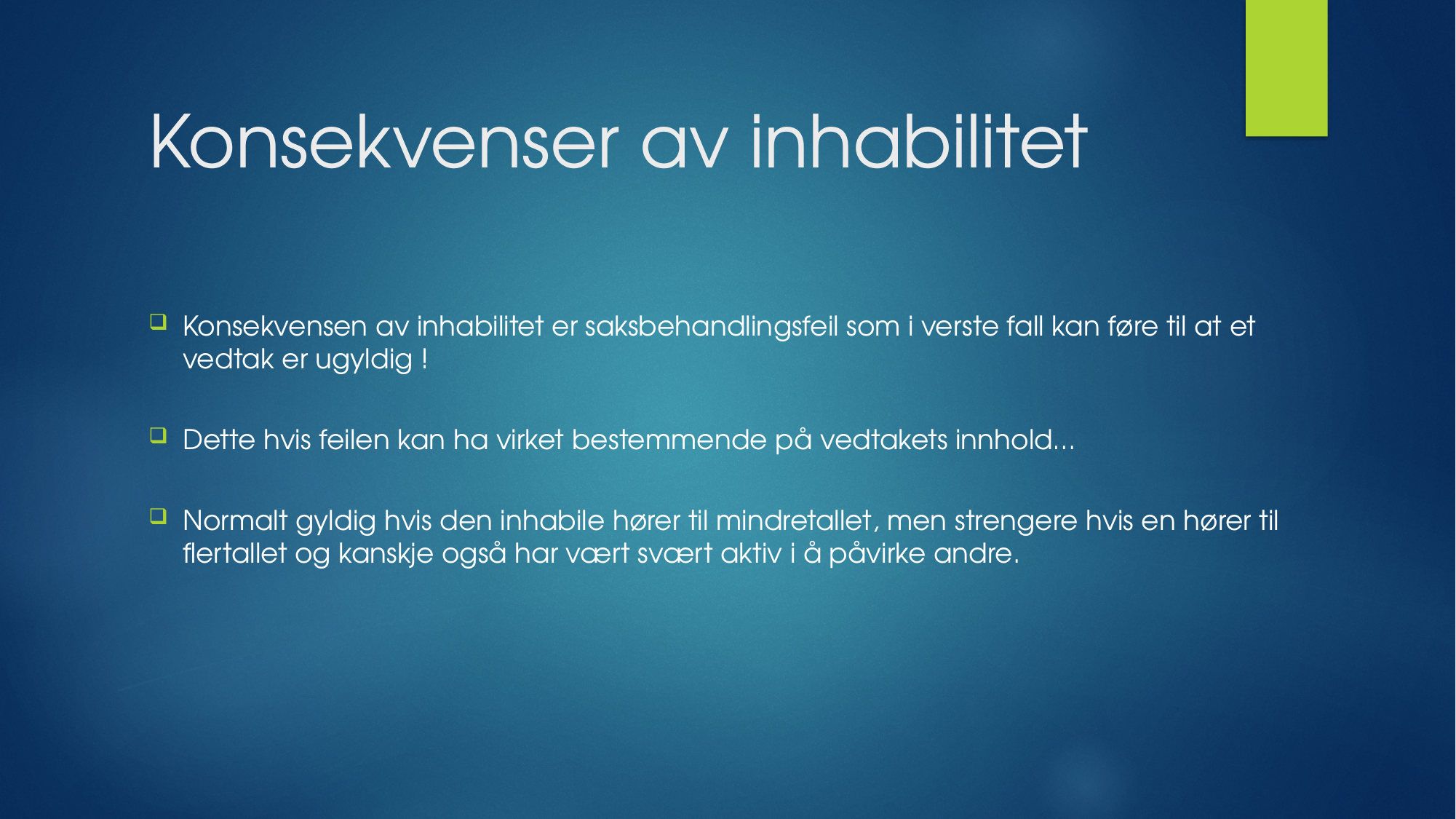

# Konsekvenser av inhabilitet
Konsekvensen av inhabilitet er saksbehandlingsfeil som i verste fall kan føre til at et vedtak er ugyldig !
Dette hvis feilen kan ha virket bestemmende på vedtakets innhold…
Normalt gyldig hvis den inhabile hører til mindretallet, men strengere hvis en hører til flertallet og kanskje også har vært svært aktiv i å påvirke andre.